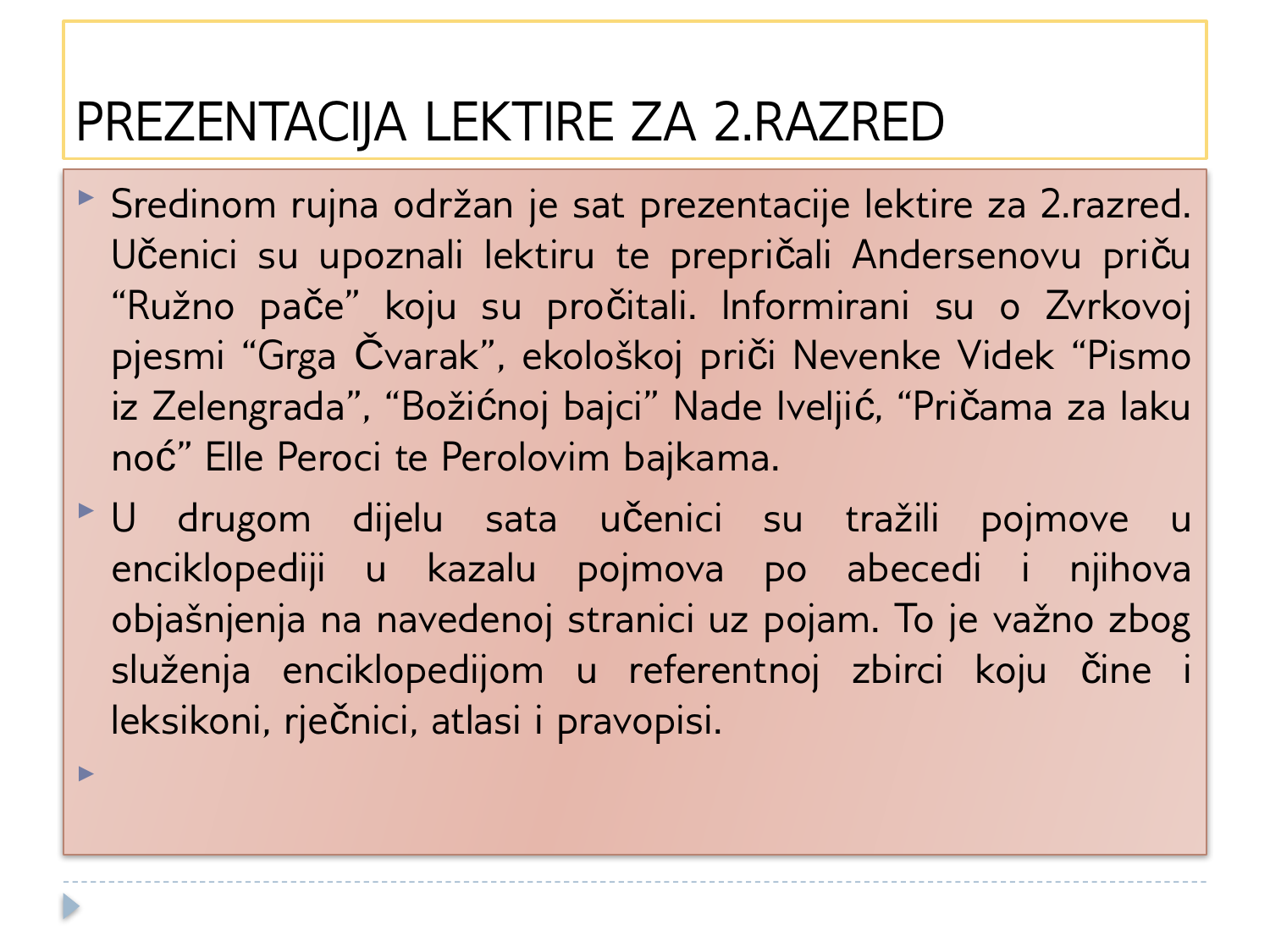

# PREZENTACIJA LEKTIRE ZA 2.RAZRED
Sredinom rujna održan je sat prezentacije lektire za 2.razred. Učenici su upoznali lektiru te prepričali Andersenovu priču “Ružno pače” koju su pročitali. Informirani su o Zvrkovoj pjesmi “Grga Čvarak”, ekološkoj priči Nevenke Videk “Pismo iz Zelengrada”, “Božićnoj bajci” Nade Iveljić, “Pričama za laku noć” Elle Peroci te Perolovim bajkama.
U drugom dijelu sata učenici su tražili pojmove u enciklopediji u kazalu pojmova po abecedi i njihova objašnjenja na navedenoj stranici uz pojam. To je važno zbog služenja enciklopedijom u referentnoj zbirci koju čine i leksikoni, rječnici, atlasi i pravopisi.